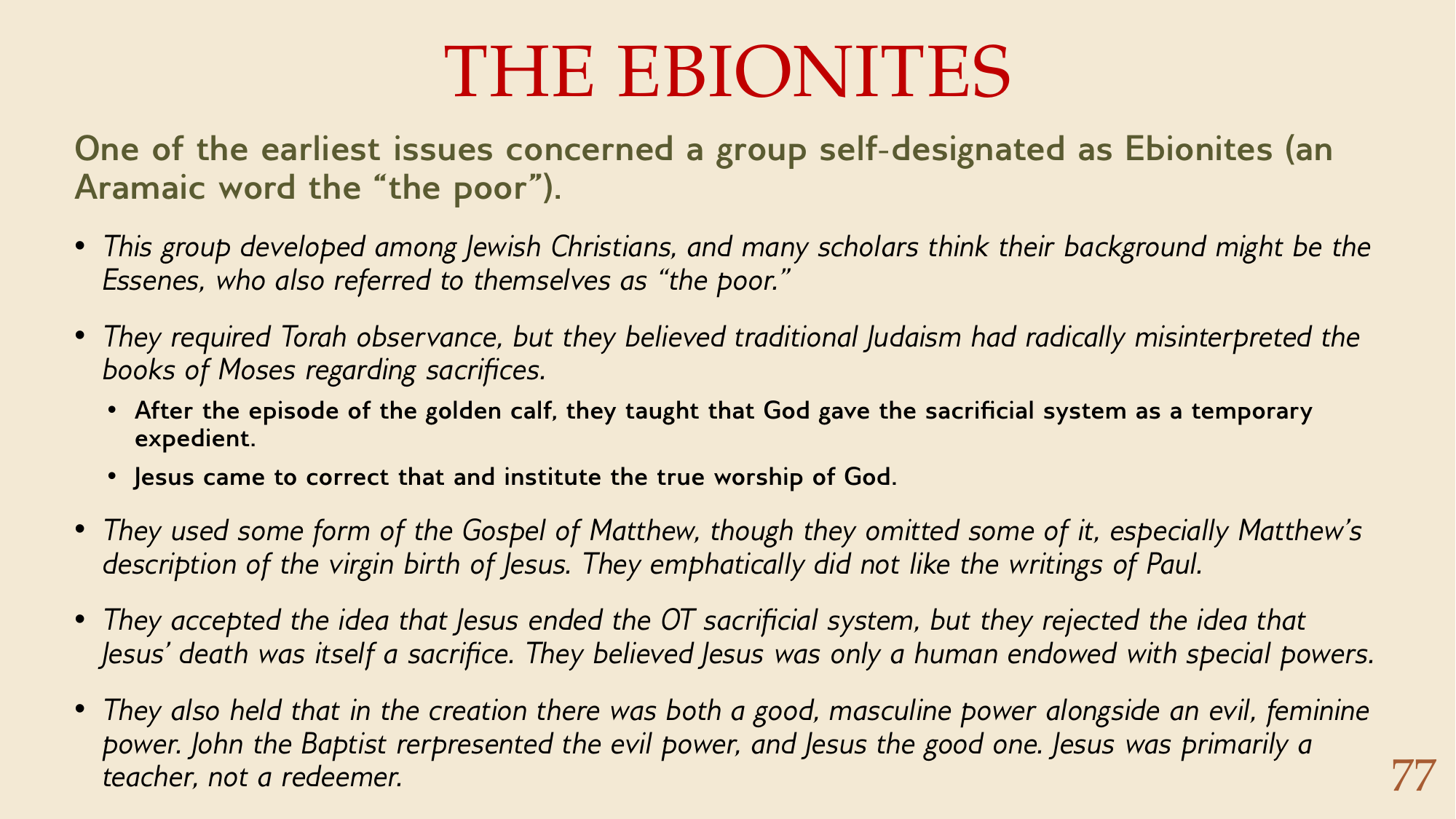

# The ebionites
One of the earliest issues concerned a group self-designated as Ebionites (an Aramaic word the “the poor”).
This group developed among Jewish Christians, and many scholars think their background might be the Essenes, who also referred to themselves as “the poor.”
They required Torah observance, but they believed traditional Judaism had radically misinterpreted the books of Moses regarding sacrifices.
After the episode of the golden calf, they taught that God gave the sacrificial system as a temporary expedient.
Jesus came to correct that and institute the true worship of God.
They used some form of the Gospel of Matthew, though they omitted some of it, especially Matthew’s description of the virgin birth of Jesus. They emphatically did not like the writings of Paul.
They accepted the idea that Jesus ended the OT sacrificial system, but they rejected the idea that Jesus’ death was itself a sacrifice. They believed Jesus was only a human endowed with special powers.
They also held that in the creation there was both a good, masculine power alongside an evil, feminine power. John the Baptist rerpresented the evil power, and Jesus the good one. Jesus was primarily a teacher, not a redeemer.

77